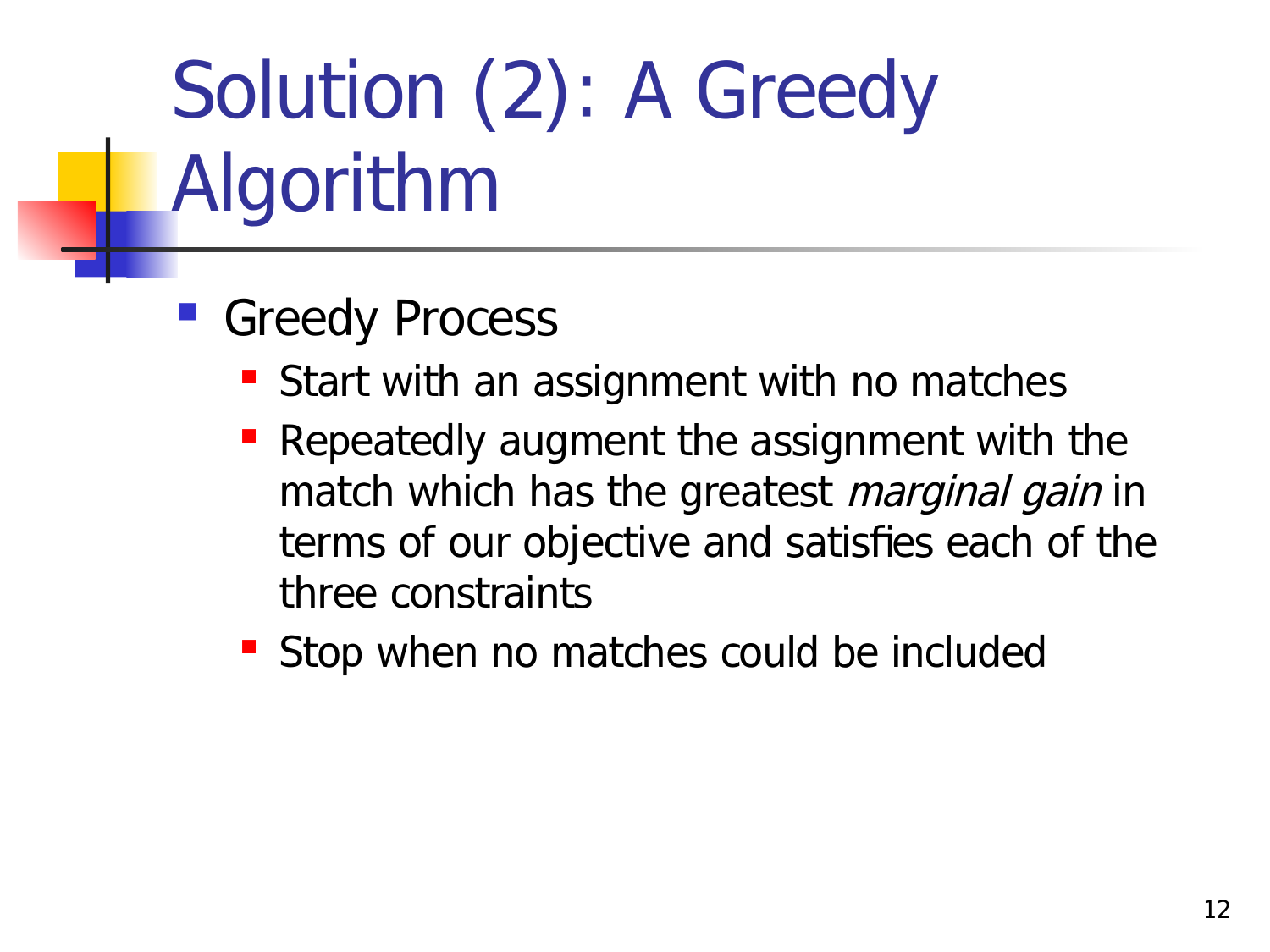

# Solution (2): A Greedy Algorithm
Greedy Process
Start with an assignment with no matches
Repeatedly augment the assignment with the match which has the greatest marginal gain in terms of our objective and satisfies each of the three constraints
Stop when no matches could be included

12